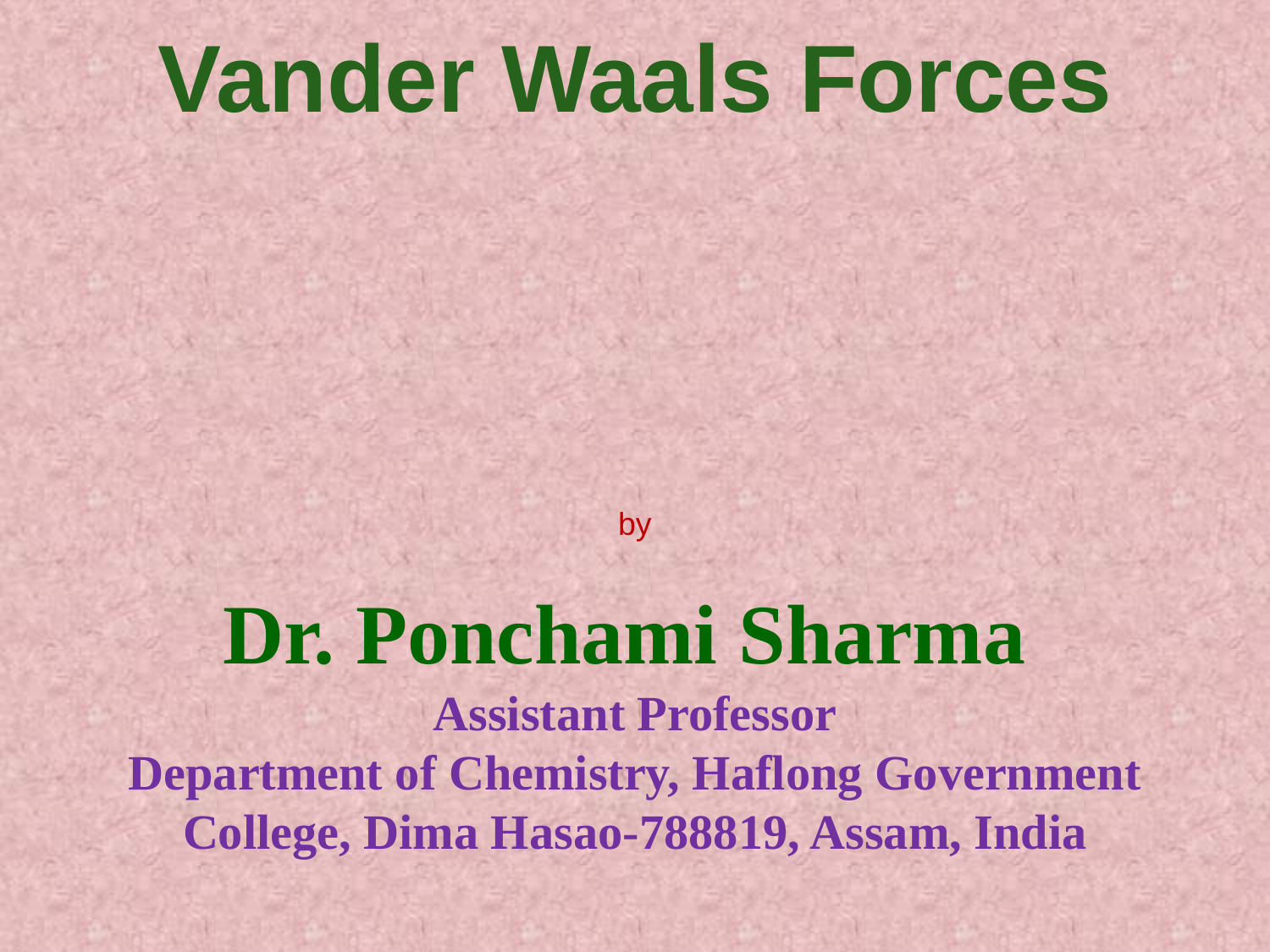

Vander Waals Forces

by

Dr. Ponchami Sharma
Assistant Professor
Department of Chemistry, Haflong Government College, Dima Hasao-788819, Assam, India